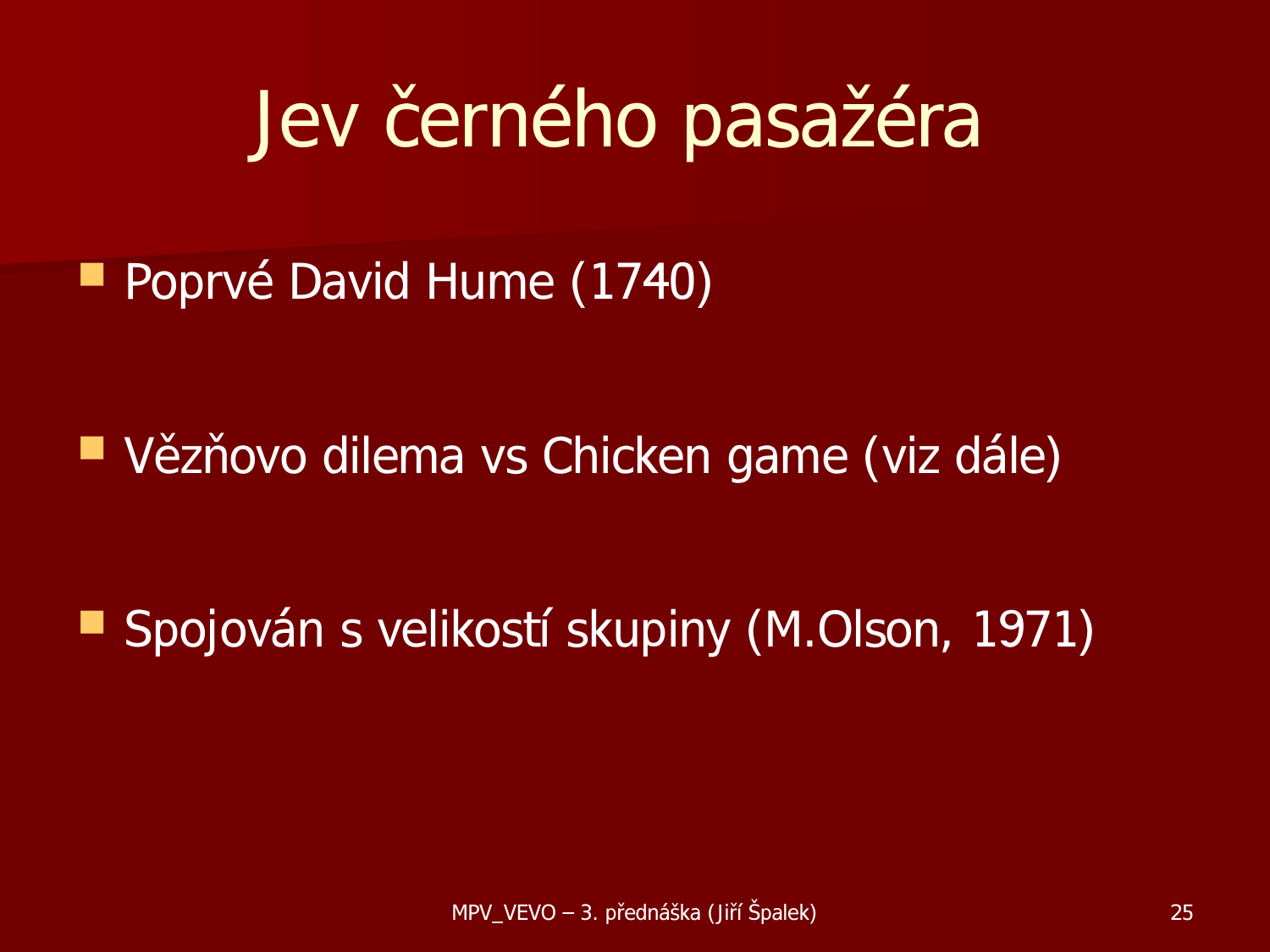

# Jev černého pasažéra
Poprvé David Hume (1740)

Vězňovo dilema vs Chicken game (viz dále)

Spojován s velikostí skupiny (M.Olson, 1971)

MPV_VEVO – 3. přednáška (Jiří Špalek)
25